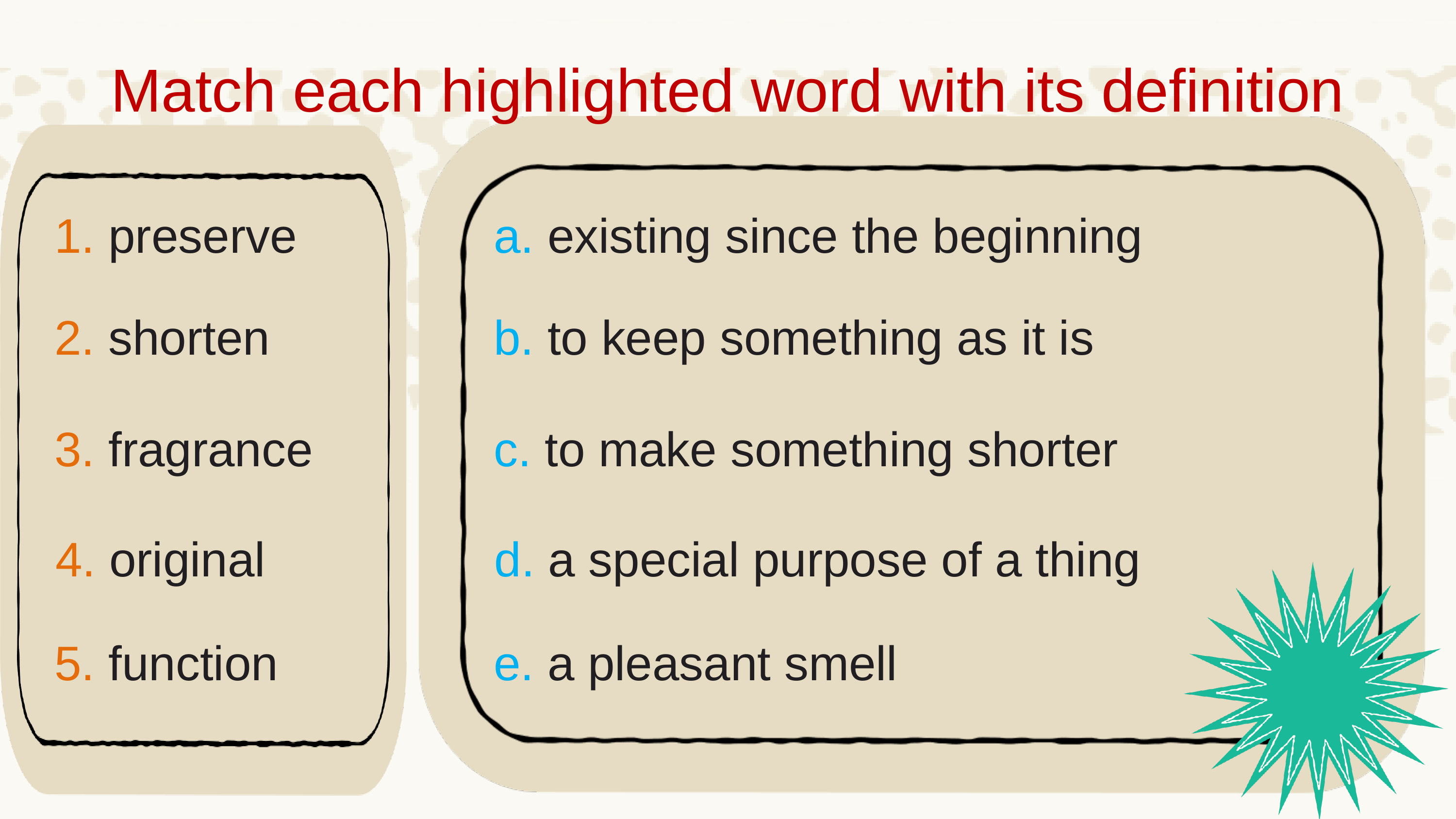

Match each highlighted word with its definition

1. preserve
a. existing since the beginning
2. shorten
b. to keep something as it is
3. fragrance
c. to make something shorter
4. original
d. a special purpose of a thing

5. function
e. a pleasant smell